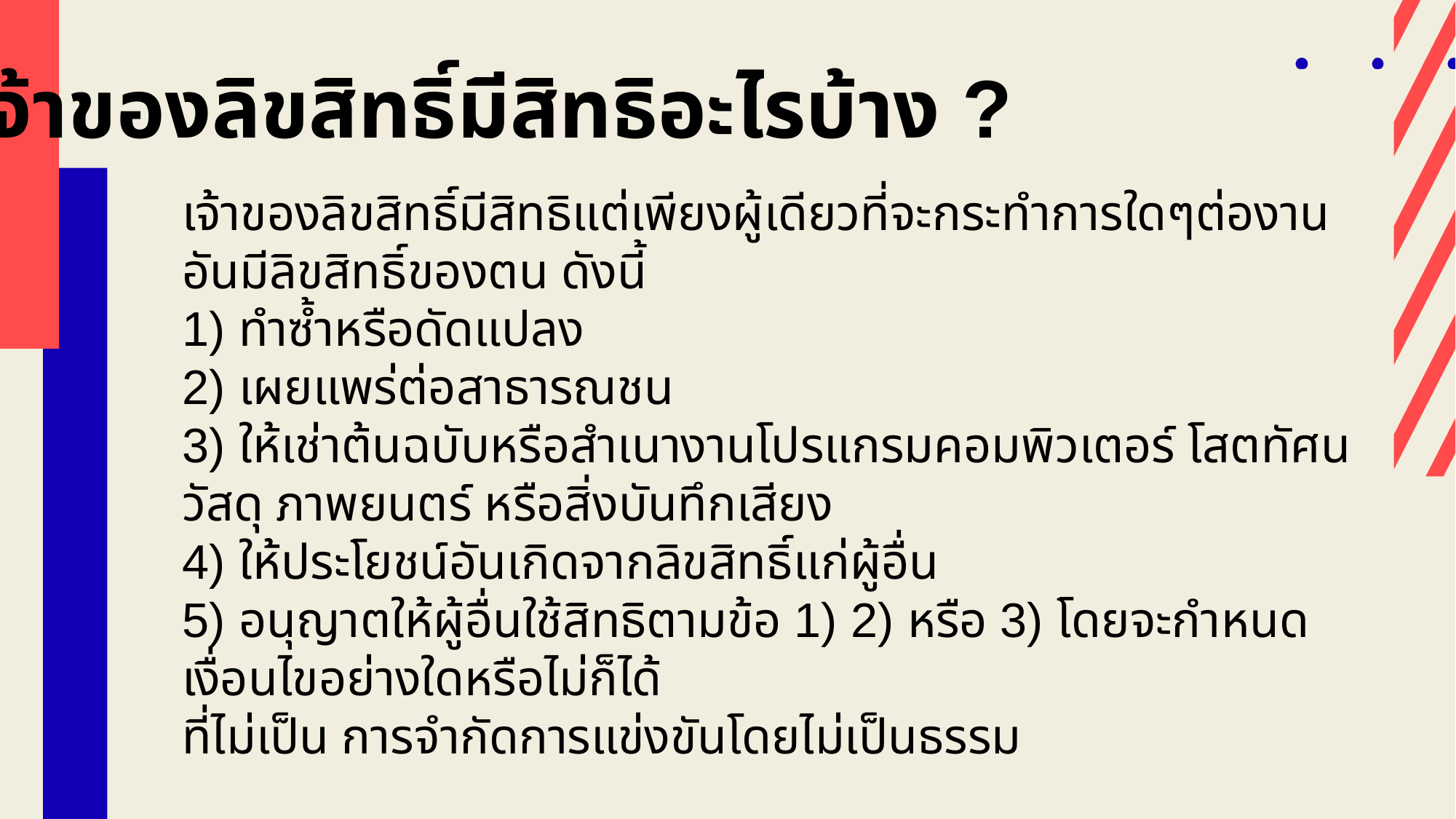

เจ้าของลิขสิทธิ์มีสิทธิอะไรบ้าง ?
เจ้าของลิขสิทธิ์มีสิทธิแต่เพียงผู้เดียวที่จะกระทำการใดๆต่องานอันมีลิขสิทธิ์ของตน ดังนี้
1) ทำซ้ำหรือดัดแปลง
2) เผยแพร่ต่อสาธารณชน
3) ให้เช่าต้นฉบับหรือสำเนางานโปรแกรมคอมพิวเตอร์ โสตทัศนวัสดุ ภาพยนตร์ หรือสิ่งบันทึกเสียง
4) ให้ประโยชน์อันเกิดจากลิขสิทธิ์แก่ผู้อื่น
5) อนุญาตให้ผู้อื่นใช้สิทธิตามข้อ 1) 2) หรือ 3) โดยจะกำหนดเงื่อนไขอย่างใดหรือไม่ก็ได้
ที่ไม่เป็น การจำกัดการแข่งขันโดยไม่เป็นธรรม